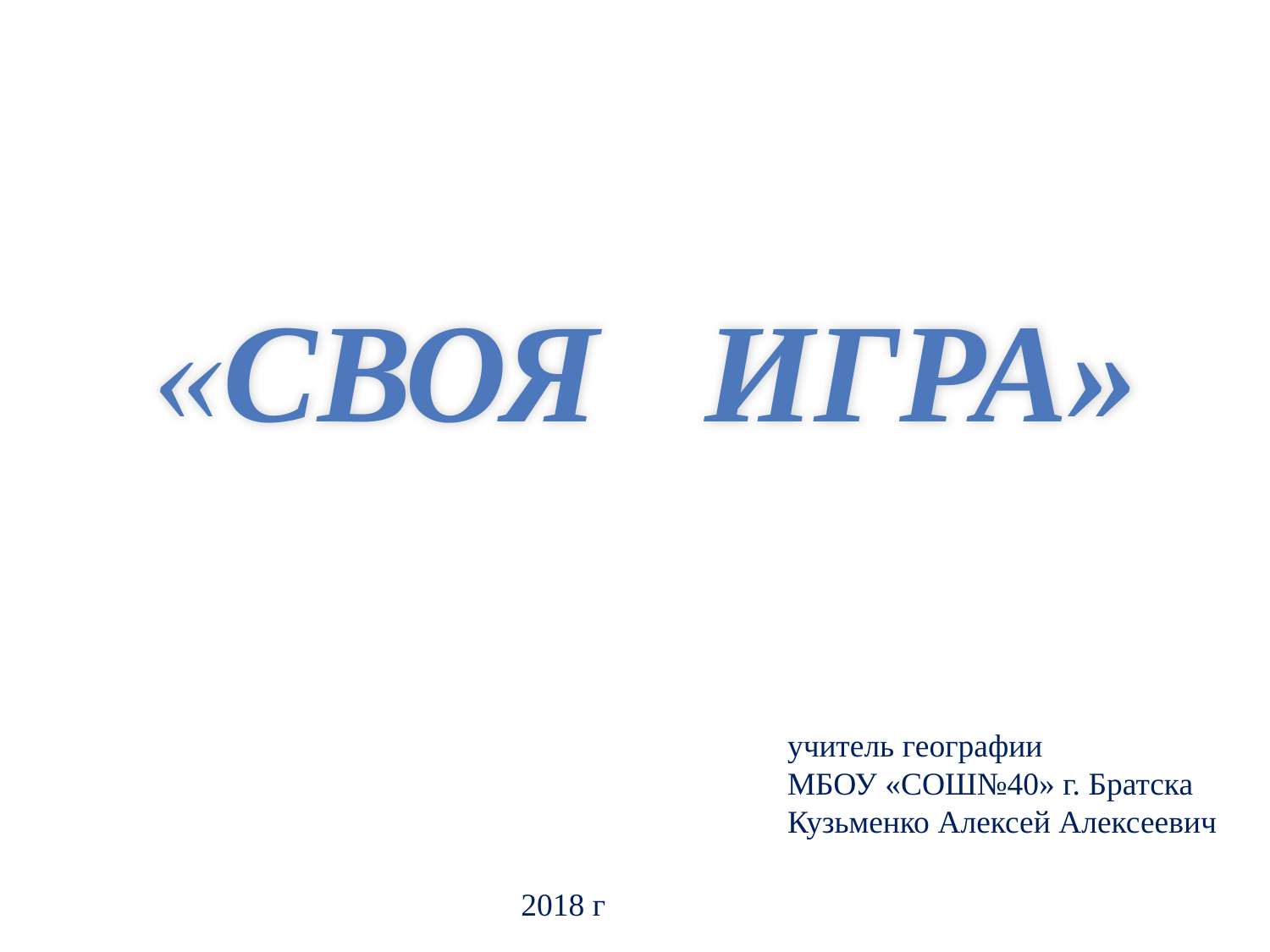

«СВОЯ   ИГРА»
учитель географии
МБОУ «СОШ№40» г. Братска
Кузьменко Алексей Алексеевич
2018 г